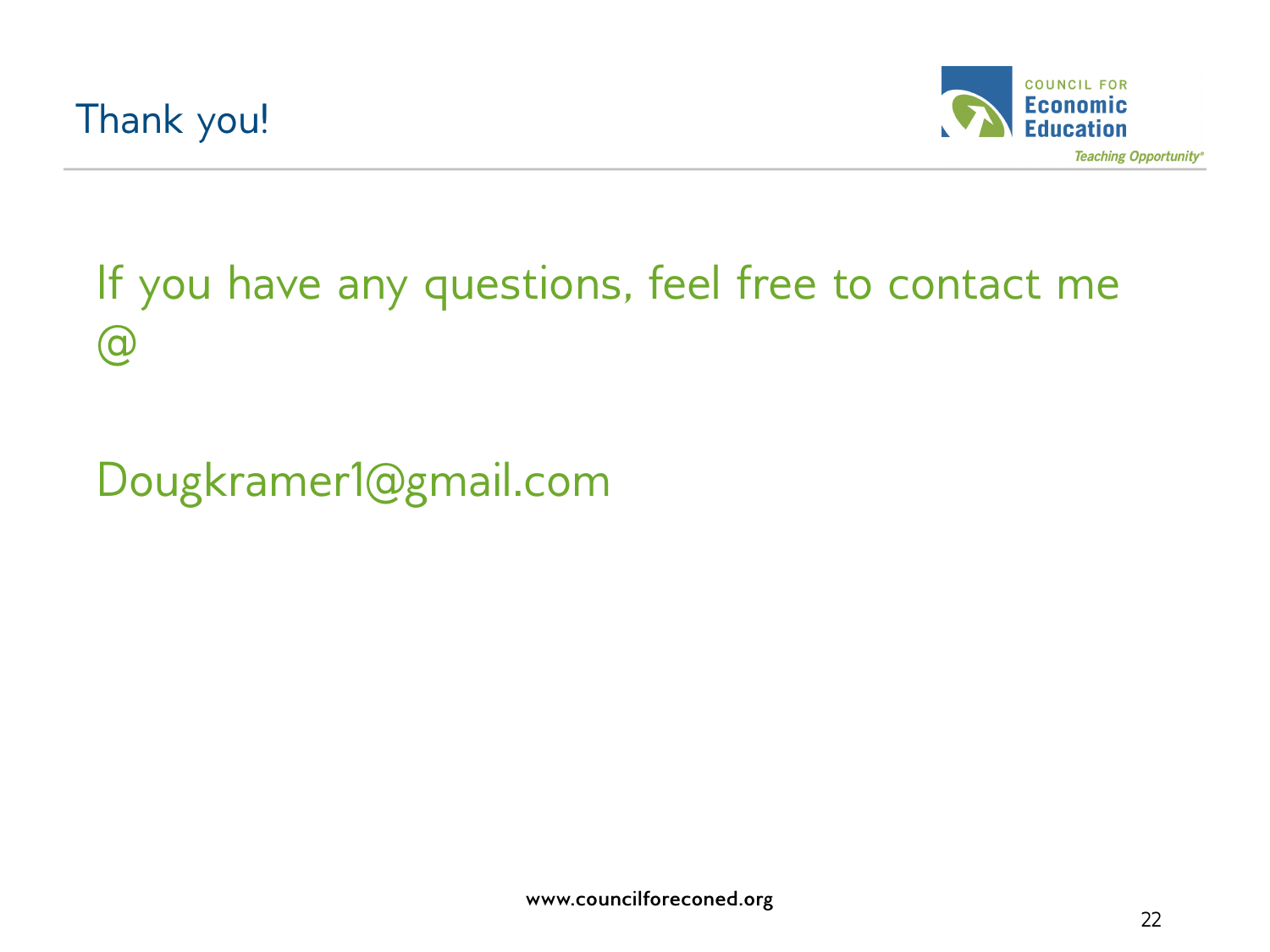

# Thank you!
If you have any questions, feel free to contact me @

Dougkramer1@gmail.com
www.councilforeconed.org
22